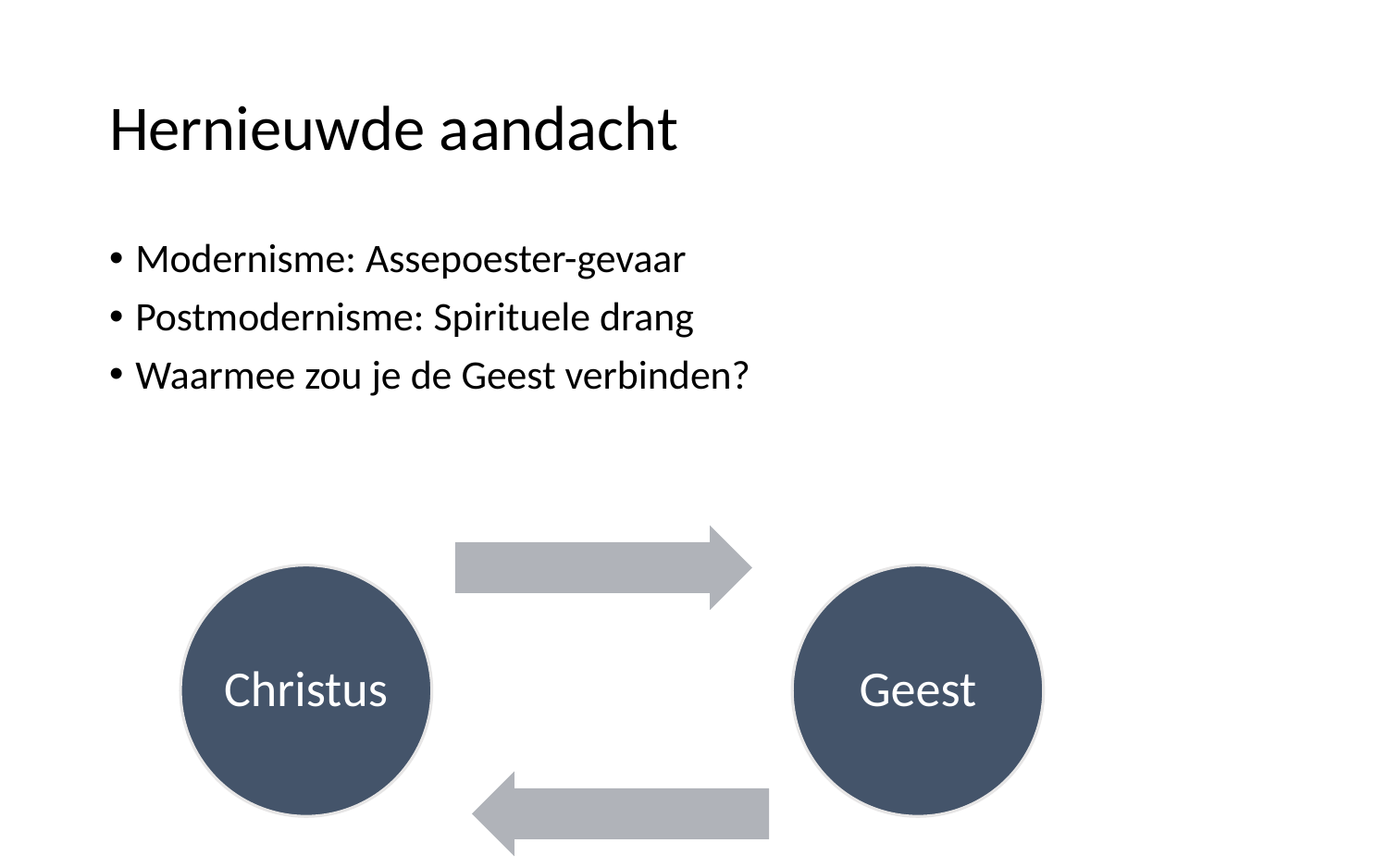

# Hernieuwde aandacht
Modernisme: Assepoester-gevaar
Postmodernisme: Spirituele drang
Waarmee zou je de Geest verbinden?
Christus

Geest